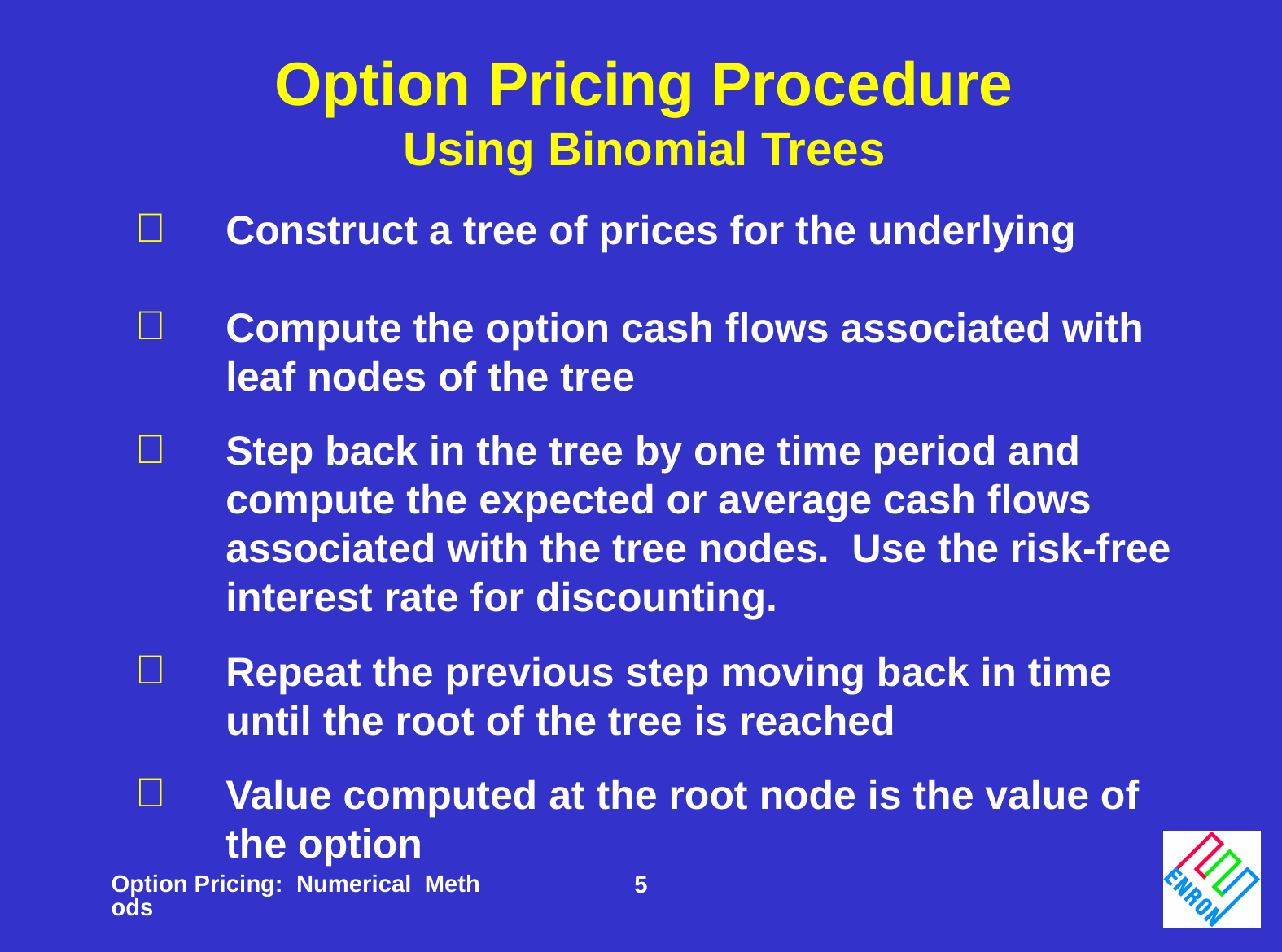

Option Pricing Procedure
Using Binomial Trees
 	Construct a tree of prices for the underlying

 	Compute the option cash flows associated with 	leaf nodes of the tree
 	Step back in the tree by one time period and 		compute the expected or average cash flows  		associated with the tree nodes.  Use the risk-free 	interest rate for discounting.
 	Repeat the previous step moving back in time 		until the root of the tree is reached
 	Value computed at the root node is the value of 	the option
Option Pricing:  Numerical  Methods
5